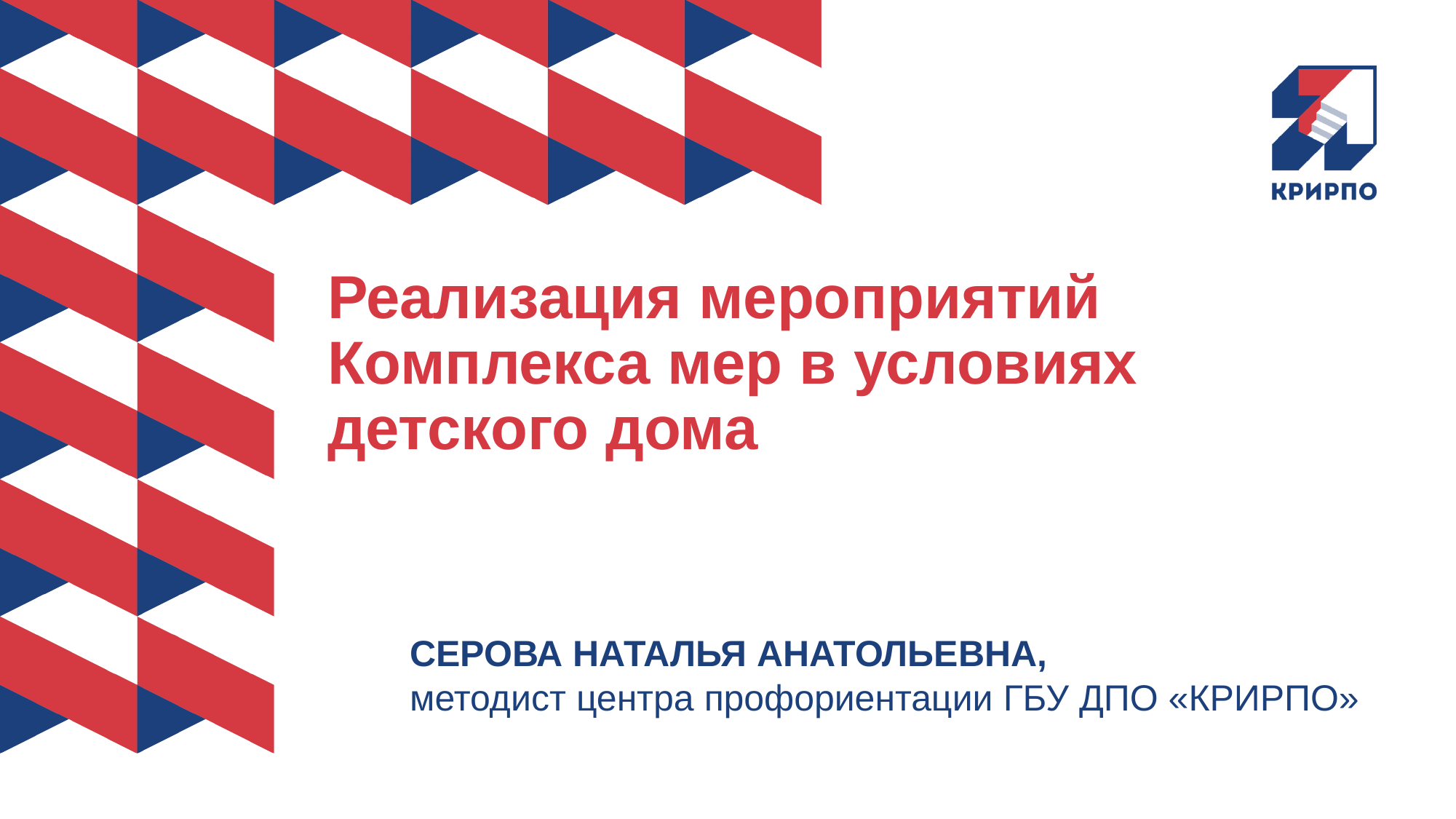

# Реализация мероприятий Комплекса мер в условиях детского дома
СЕРОВА НАТАЛЬЯ АНАТОЛЬЕВНА,
методист центра профориентации ГБУ ДПО «КРИРПО»